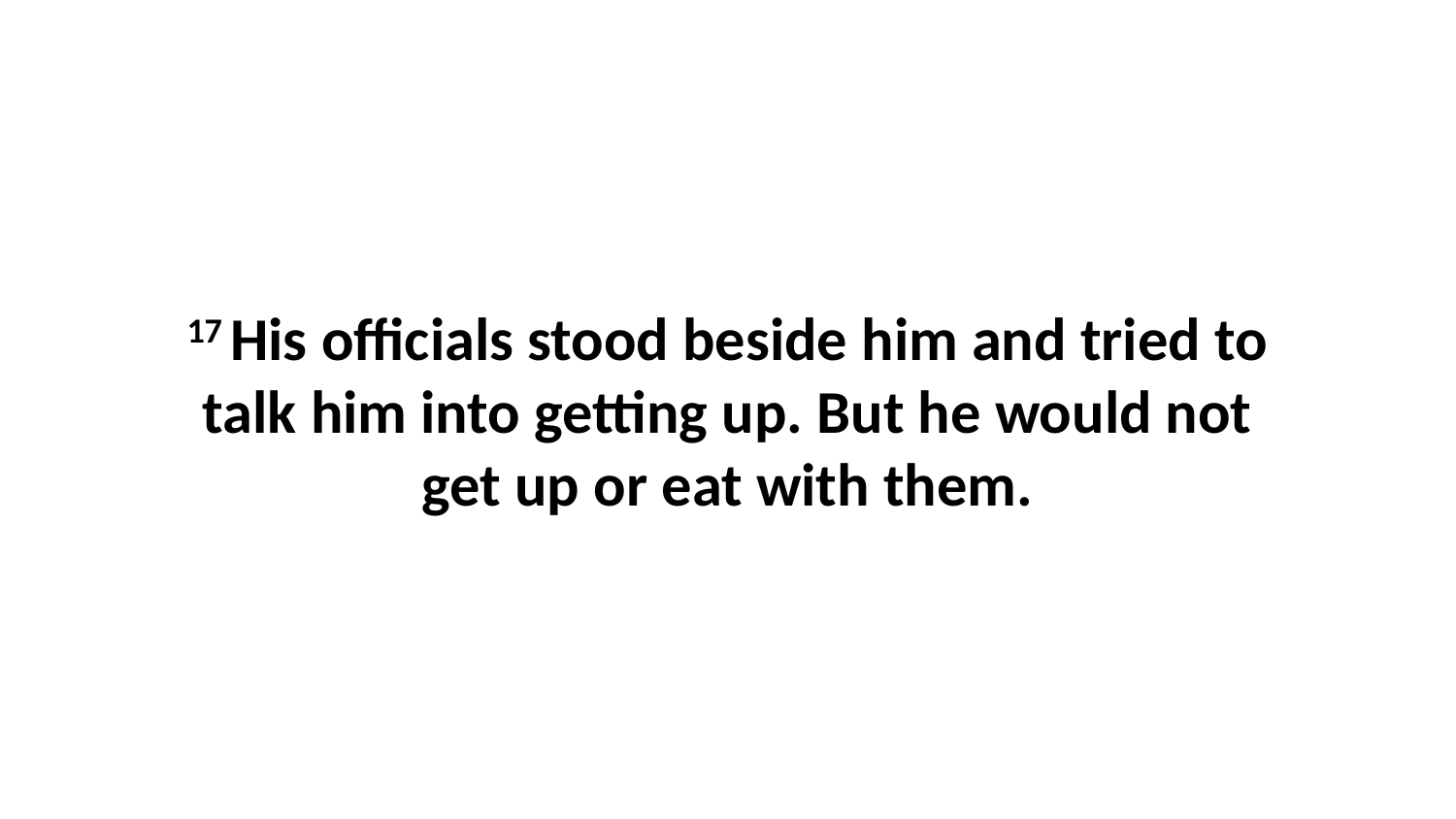

17 His officials stood beside him and tried to talk him into getting up. But he would not get up or eat with them.